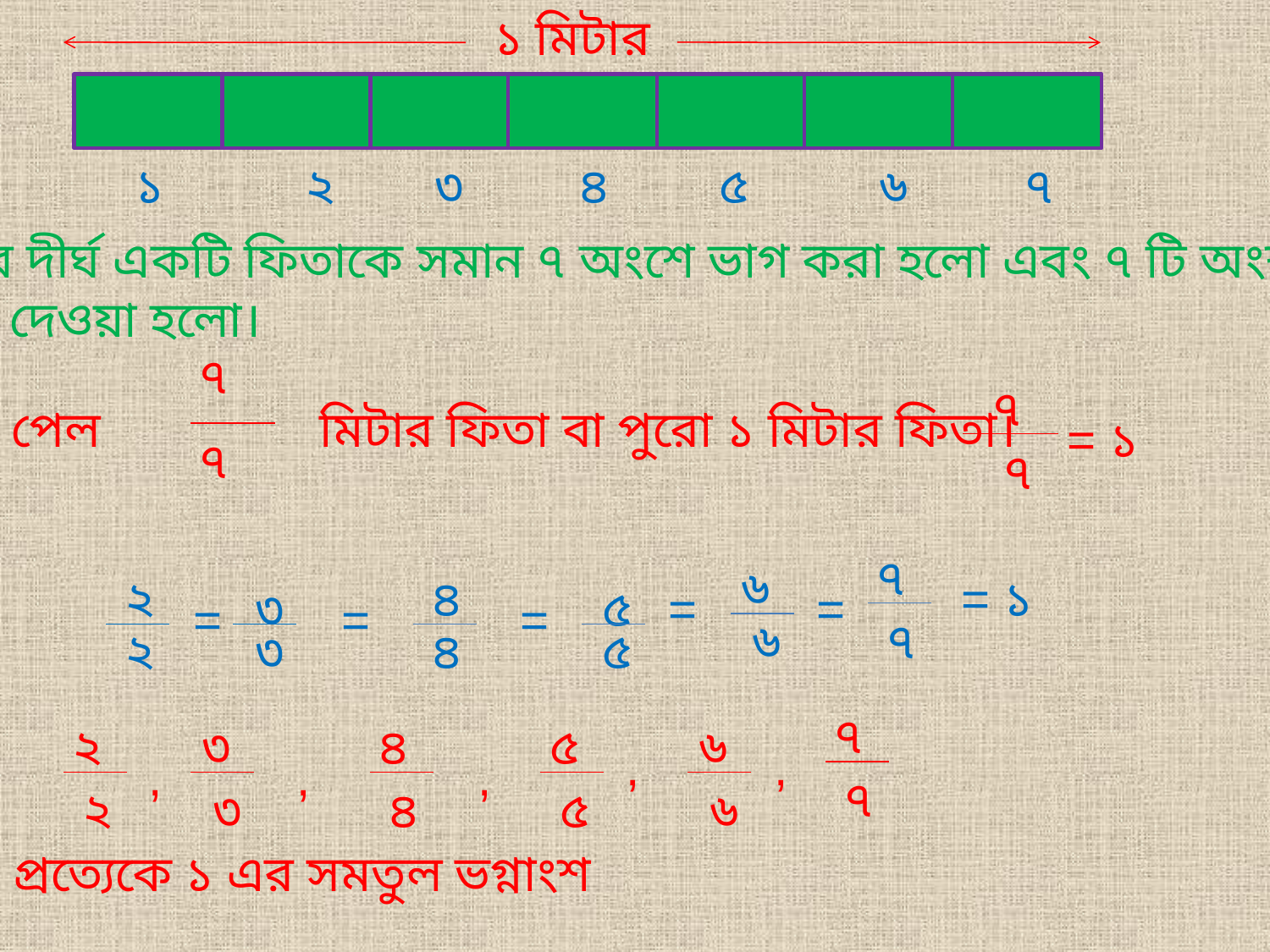

১ মিটার

১
২
৩
৪
৫
৬
৭
১ মিটার দীর্ঘ একটি ফিতাকে সমান ৭ অংশে ভাগ করা হলো এবং ৭ টি অংশই
ঝুমাকে দেওয়া হলো।
৭
ঝুমা পেল                 মিটার ফিতা বা পুরো ১ মিটার ফিতা।
৭
৭
৭
= ১
৭
৭
৬
৬
২
২
৪
৪
= ১
৩
৩
৫
৫
=
=
=
=
=
৭
৭
২
২
৩
৩
৪
৪
৫
৫
৬
৬

,
,
,
,
,
প্রত্যেকে ১ এর সমতুল ভগ্নাংশ